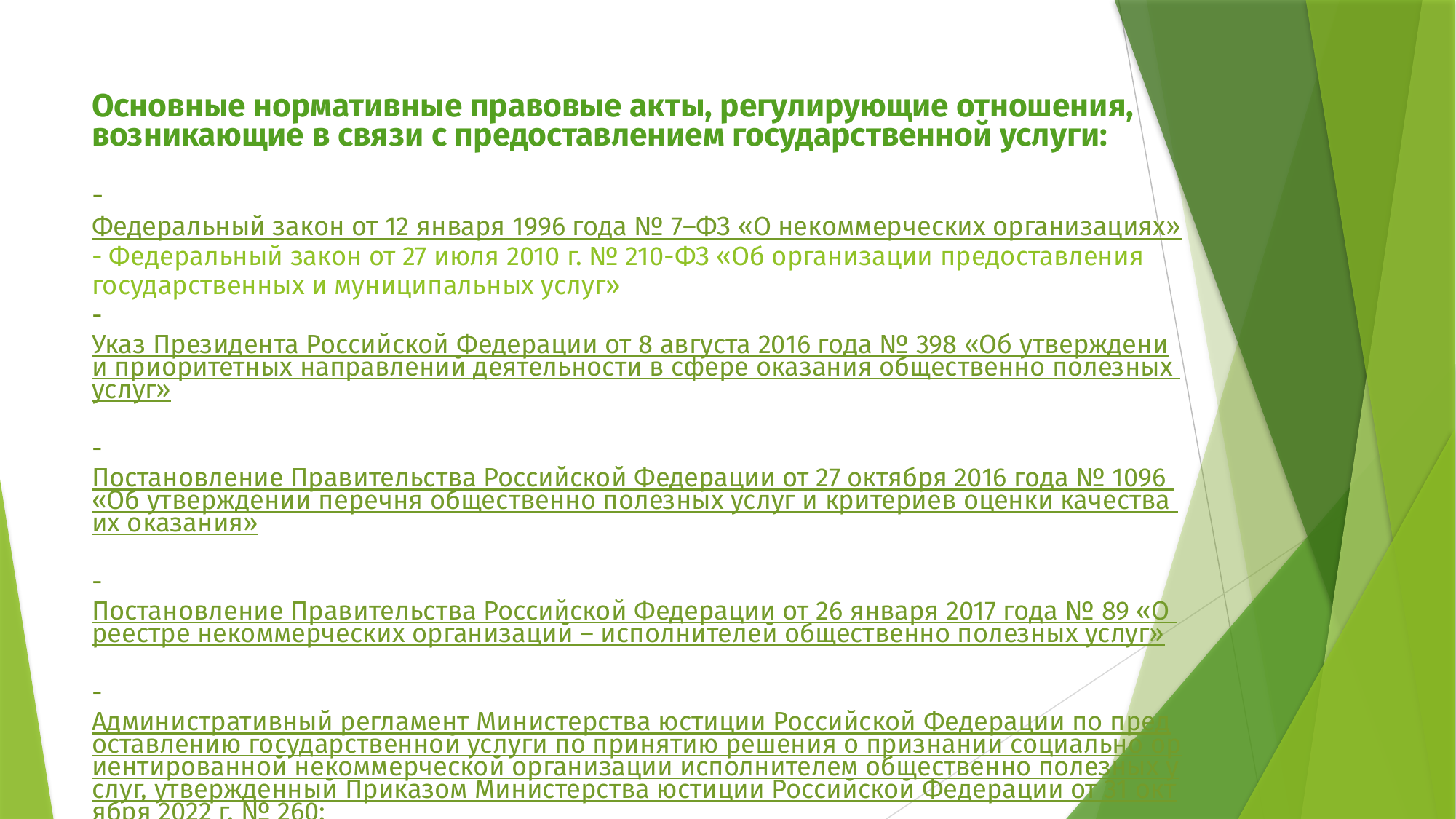

# Основные нормативные правовые акты, регулирующие отношения, возникающие в связи с предоставлением государственной услуги:   - Федеральный закон от 12 января 1996 года № 7–ФЗ «О некоммерческих организациях» - Федеральный закон от 27 июля 2010 г. № 210-ФЗ «Об организации предоставления государственных и муниципальных услуг»   - Указ Президента Российской Федерации от 8 августа 2016 года № 398 «Об утверждении приоритетных направлений деятельности в сфере оказания общественно полезных услуг»   - Постановление Правительства Российской Федерации от 27 октября 2016 года № 1096 «Об утверждении перечня общественно полезных услуг и критериев оценки качества их оказания»   - Постановление Правительства Российской Федерации от 26 января 2017 года № 89 «О реестре некоммерческих организаций – исполнителей общественно полезных услуг»   - Административный регламент Министерства юстиции Российской Федерации по предоставлению государственной услуги по принятию решения о признании социально ориентированной некоммерческой организации исполнителем общественно полезных услуг, утвержденный Приказом Министерства юстиции Российской Федерации от 31 октября 2022 г. № 260;